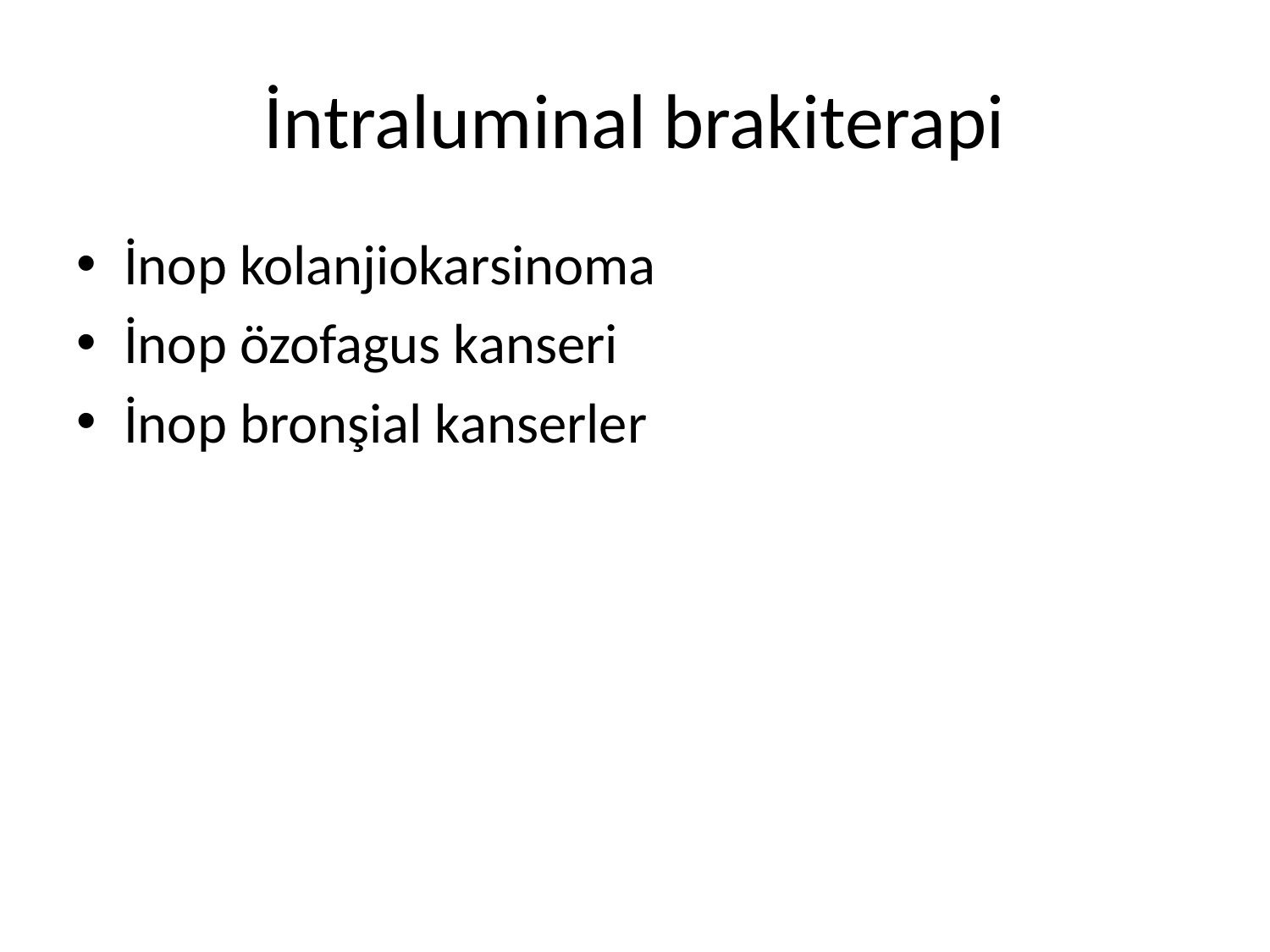

# İntraluminal brakiterapi
İnop kolanjiokarsinoma
İnop özofagus kanseri
İnop bronşial kanserler